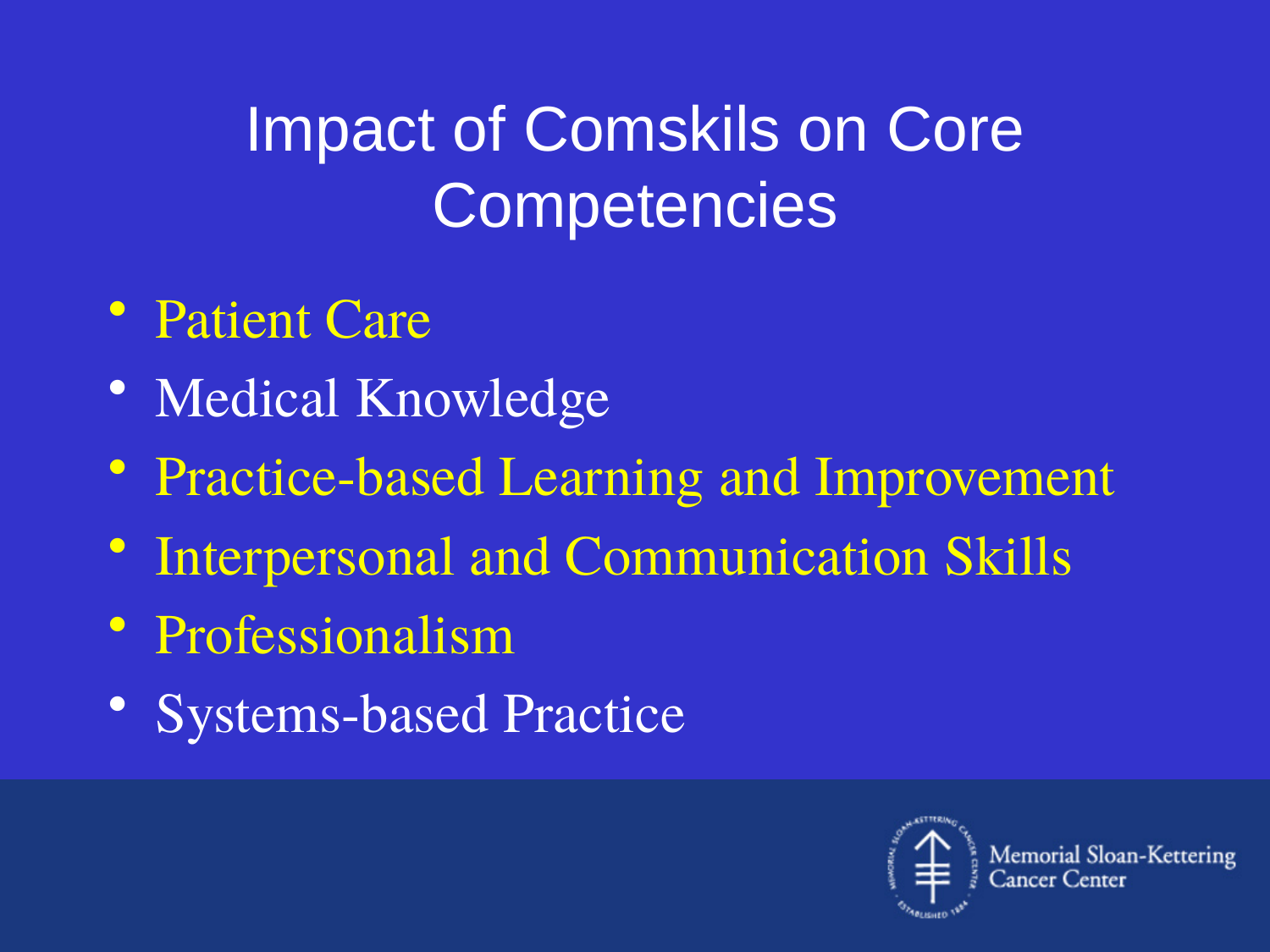

# Impact of Comskils on Core Competencies
Patient Care
Medical Knowledge
Practice-based Learning and Improvement
Interpersonal and Communication Skills
Professionalism
Systems-based Practice